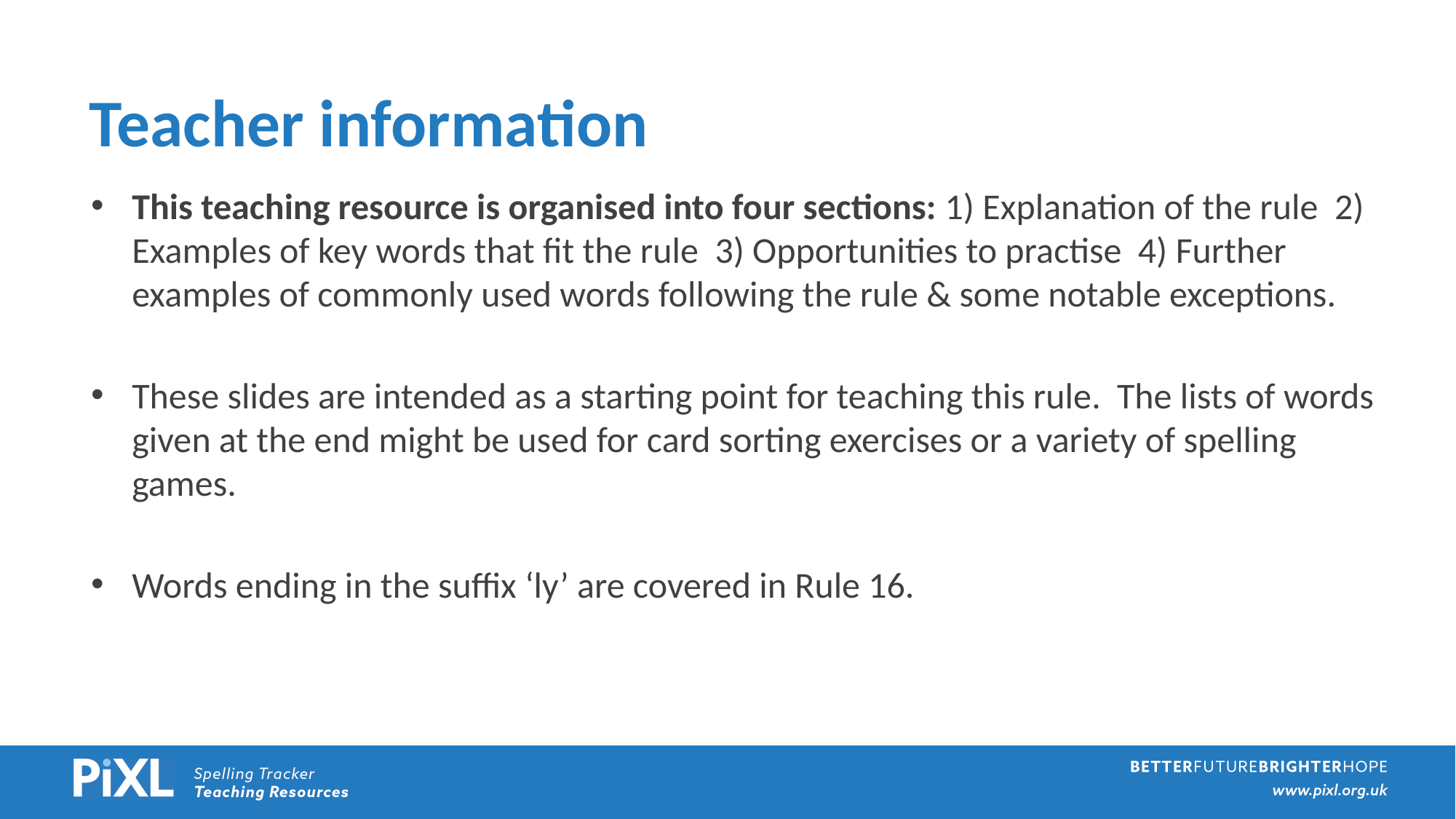

Teacher information
This teaching resource is organised into four sections: 1) Explanation of the rule  2) Examples of key words that fit the rule  3) Opportunities to practise  4) Further examples of commonly used words following the rule & some notable exceptions.

These slides are intended as a starting point for teaching this rule.  The lists of words given at the end might be used for card sorting exercises or a variety of spelling games.

Words ending in the suffix ‘ly’ are covered in Rule 16.